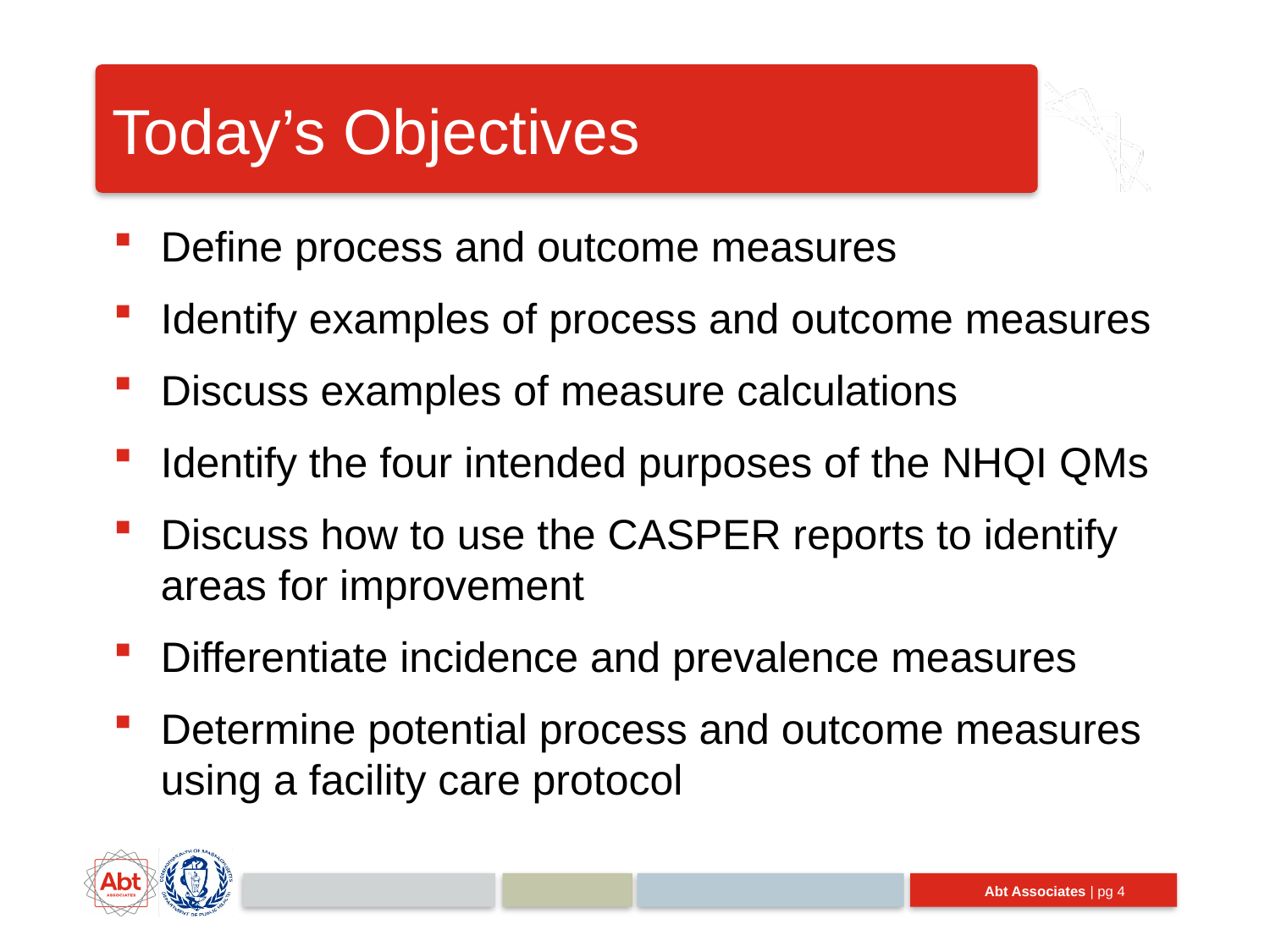

# Today’s Objectives
Define process and outcome measures
Identify examples of process and outcome measures
Discuss examples of measure calculations
Identify the four intended purposes of the NHQI QMs
Discuss how to use the CASPER reports to identify areas for improvement
Differentiate incidence and prevalence measures
Determine potential process and outcome measures using a facility care protocol